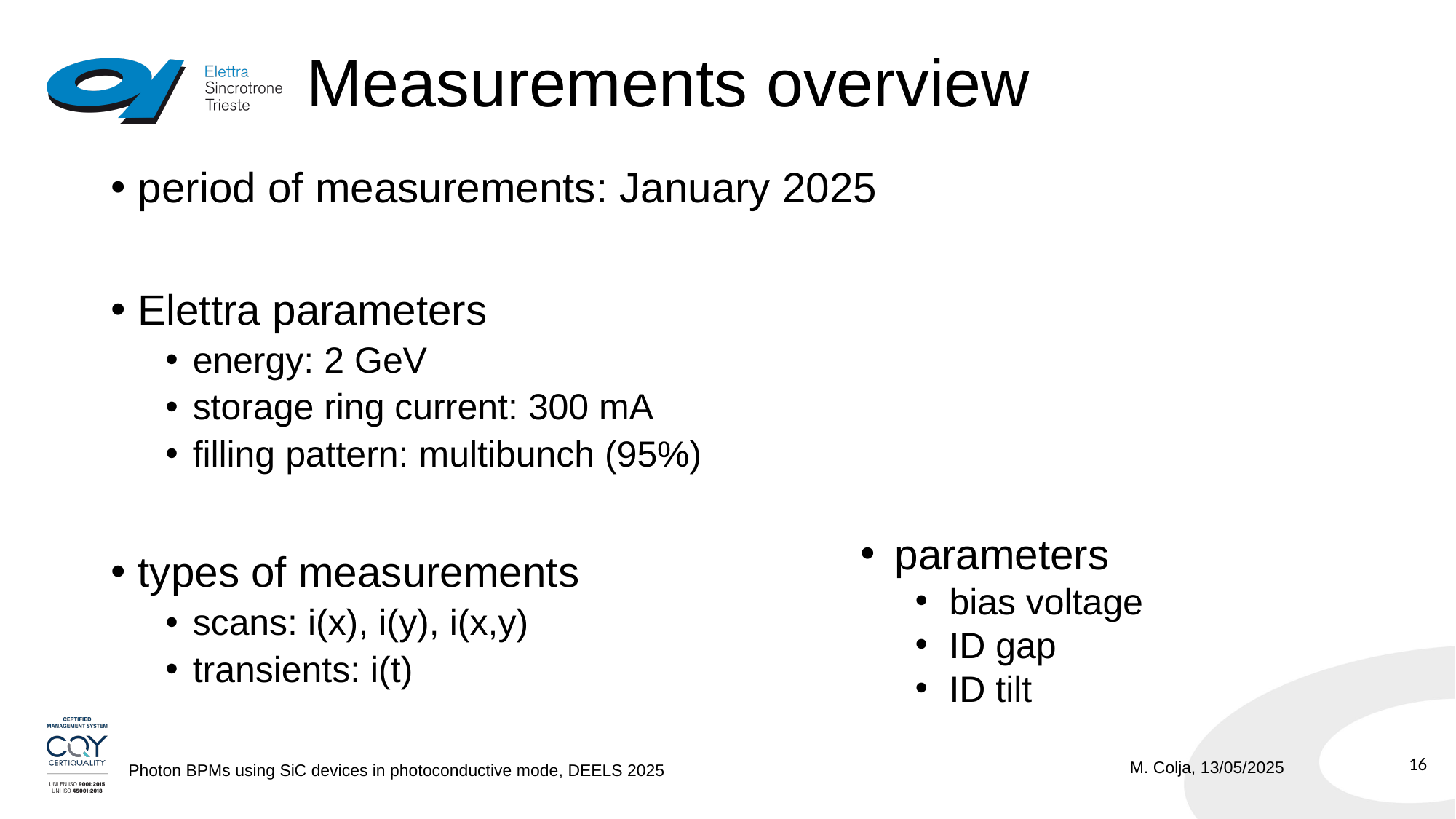

# Measurements overview
period of measurements: January 2025

Elettra parameters
energy: 2 GeV
storage ring current: 300 mA
filling pattern: multibunch (95%)

types of measurements
scans: i(x), i(y), i(x,y)
transients: i(t)

parameters
bias voltage
ID gap
ID tilt
16